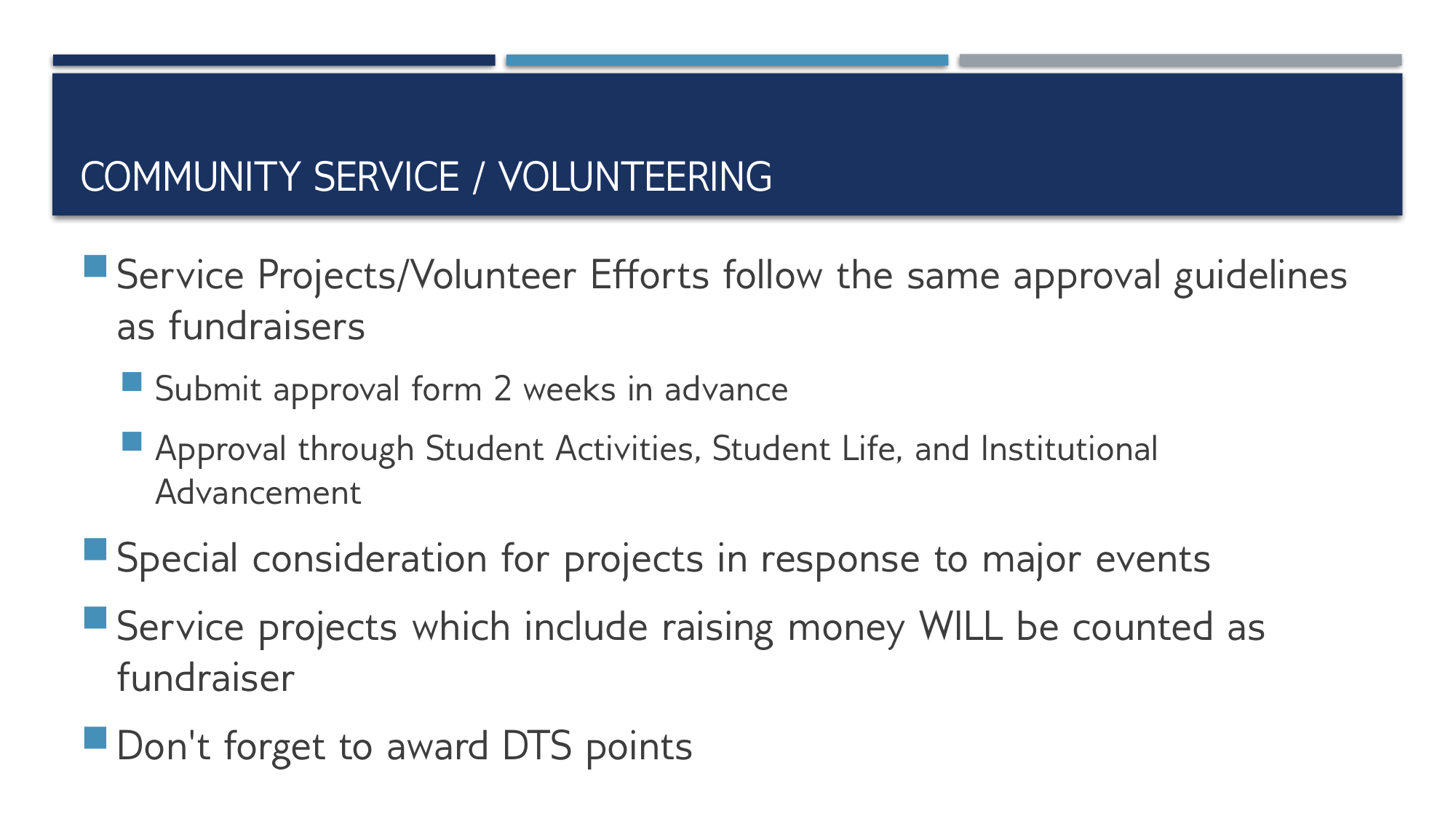

# Community Service / Volunteering
Service Projects/Volunteer Efforts follow the same approval guidelines as fundraisers
Submit approval form 2 weeks in advance
Approval through Student Activities, Student Life, and Institutional Advancement
Special consideration for projects in response to major events
Service projects which include raising money WILL be counted as fundraiser
Don't forget to award DTS points